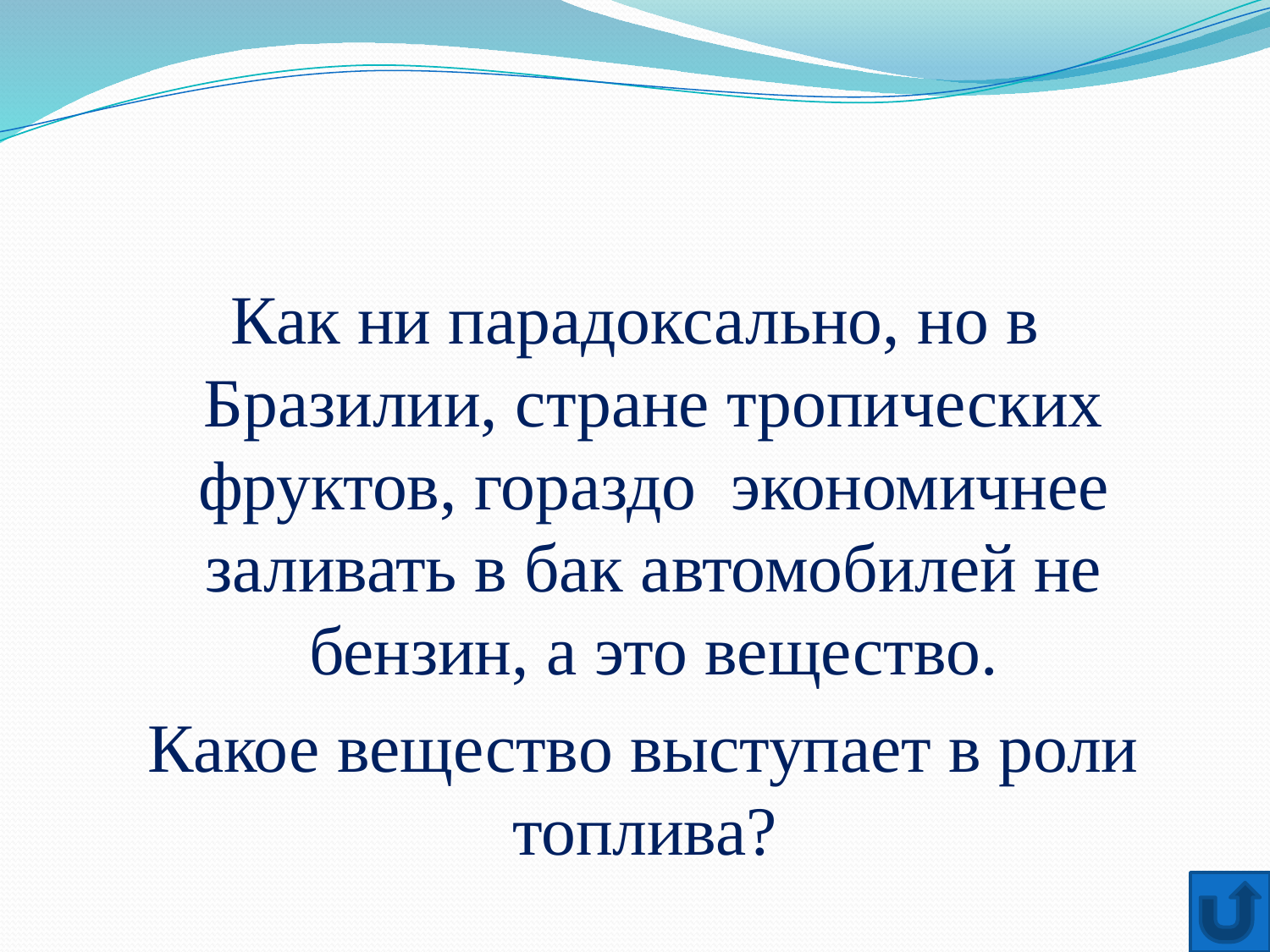

Как ни парадоксально, но в Бразилии, стране тропических фруктов, гораздо  экономичнее заливать в бак автомобилей не бензин, а это вещество.
 Какое вещество выступает в роли топлива?